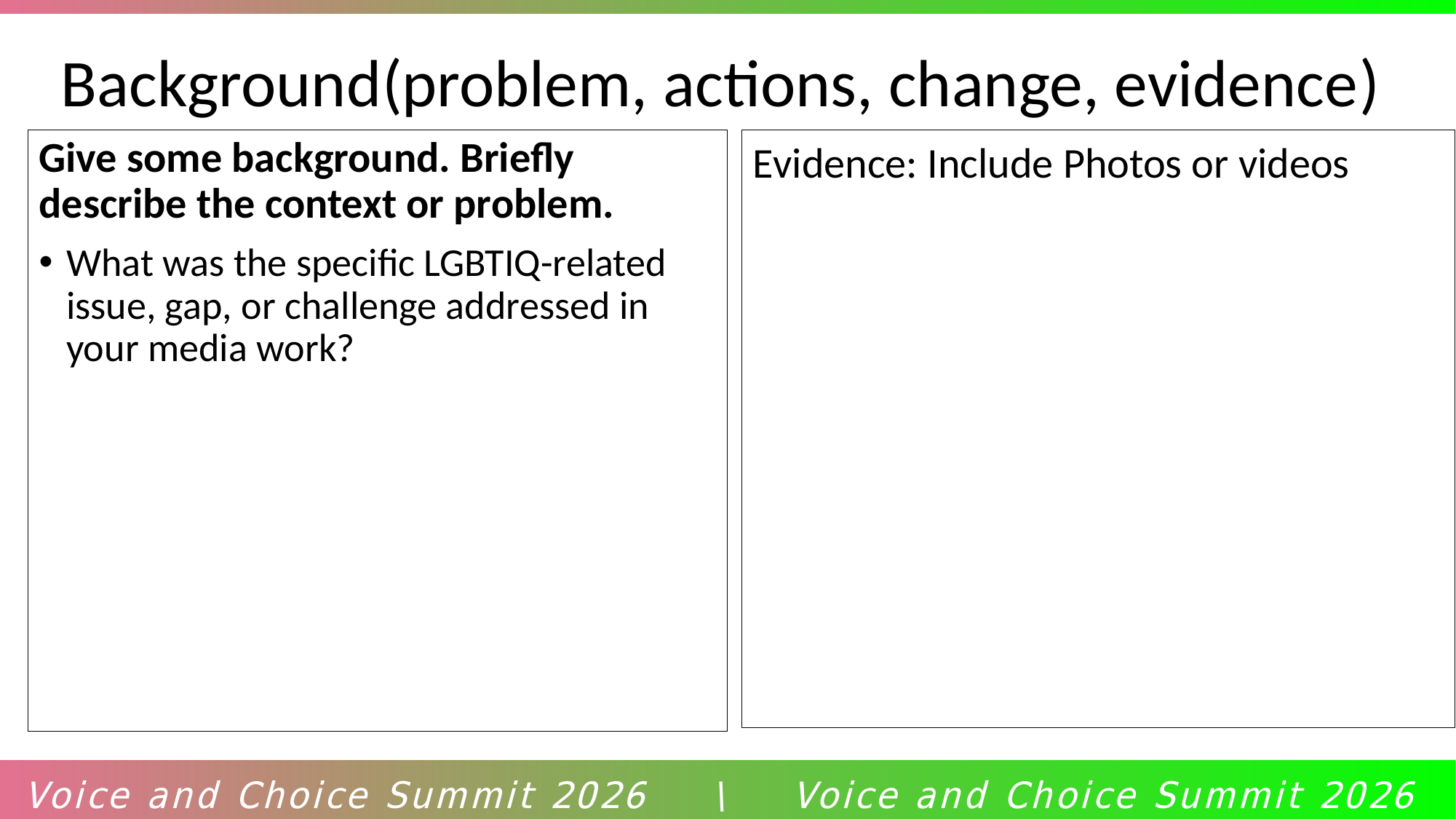

Background(problem, actions, change, evidence)
Give some background. Briefly describe the context or problem.
What was the specific LGBTIQ-related issue, gap, or challenge addressed in your media work?

Evidence: Include Photos or videos

Voice and Choice Summit 2026    \    Voice and Choice Summit 2026